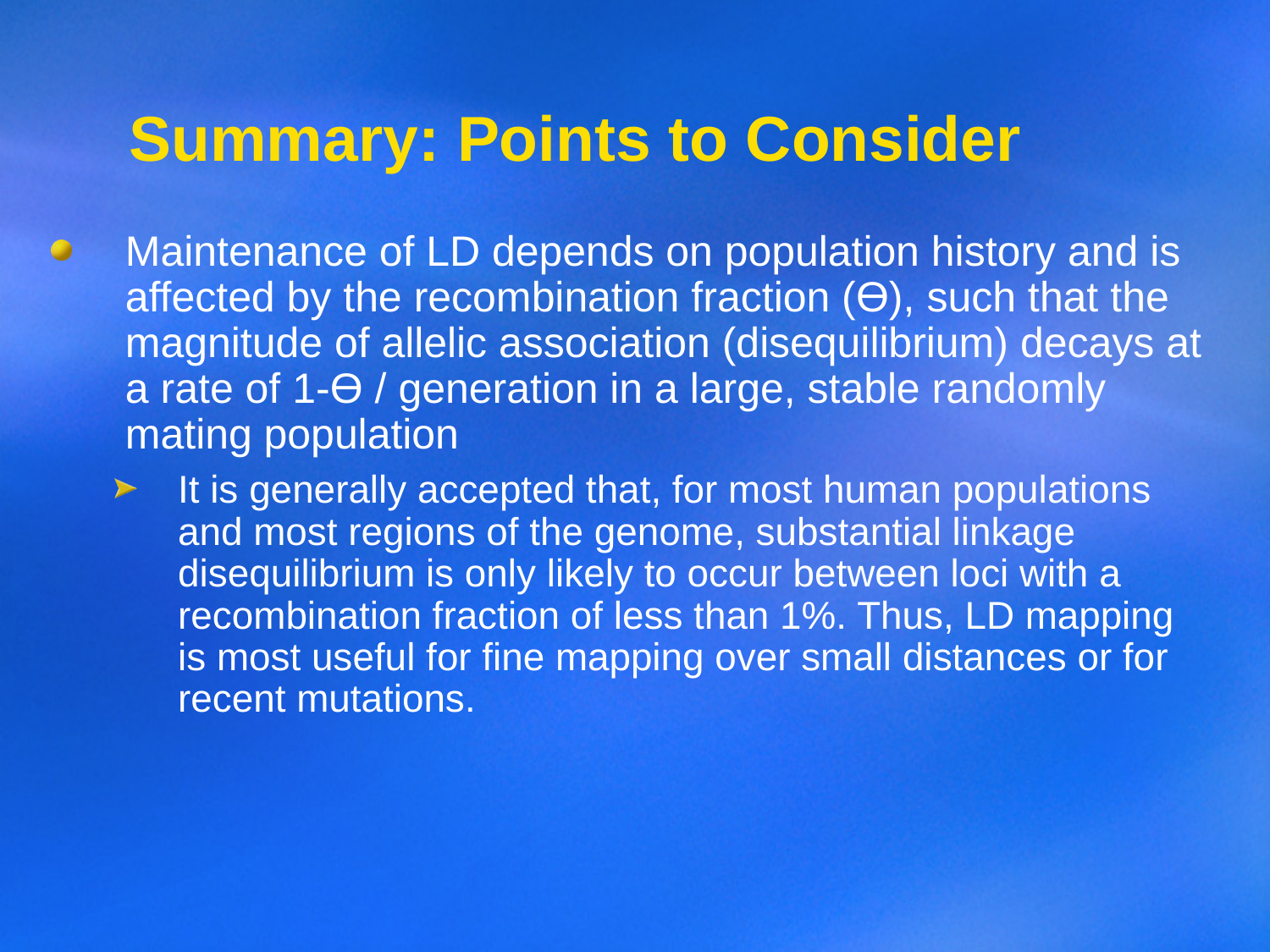

# Summary: Points to Consider
Maintenance of LD depends on population history and is affected by the recombination fraction (Ө), such that the magnitude of allelic association (disequilibrium) decays at a rate of 1-Ө / generation in a large, stable randomly mating population
It is generally accepted that, for most human populations and most regions of the genome, substantial linkage disequilibrium is only likely to occur between loci with a recombination fraction of less than 1%. Thus, LD mapping is most useful for fine mapping over small distances or for recent mutations.